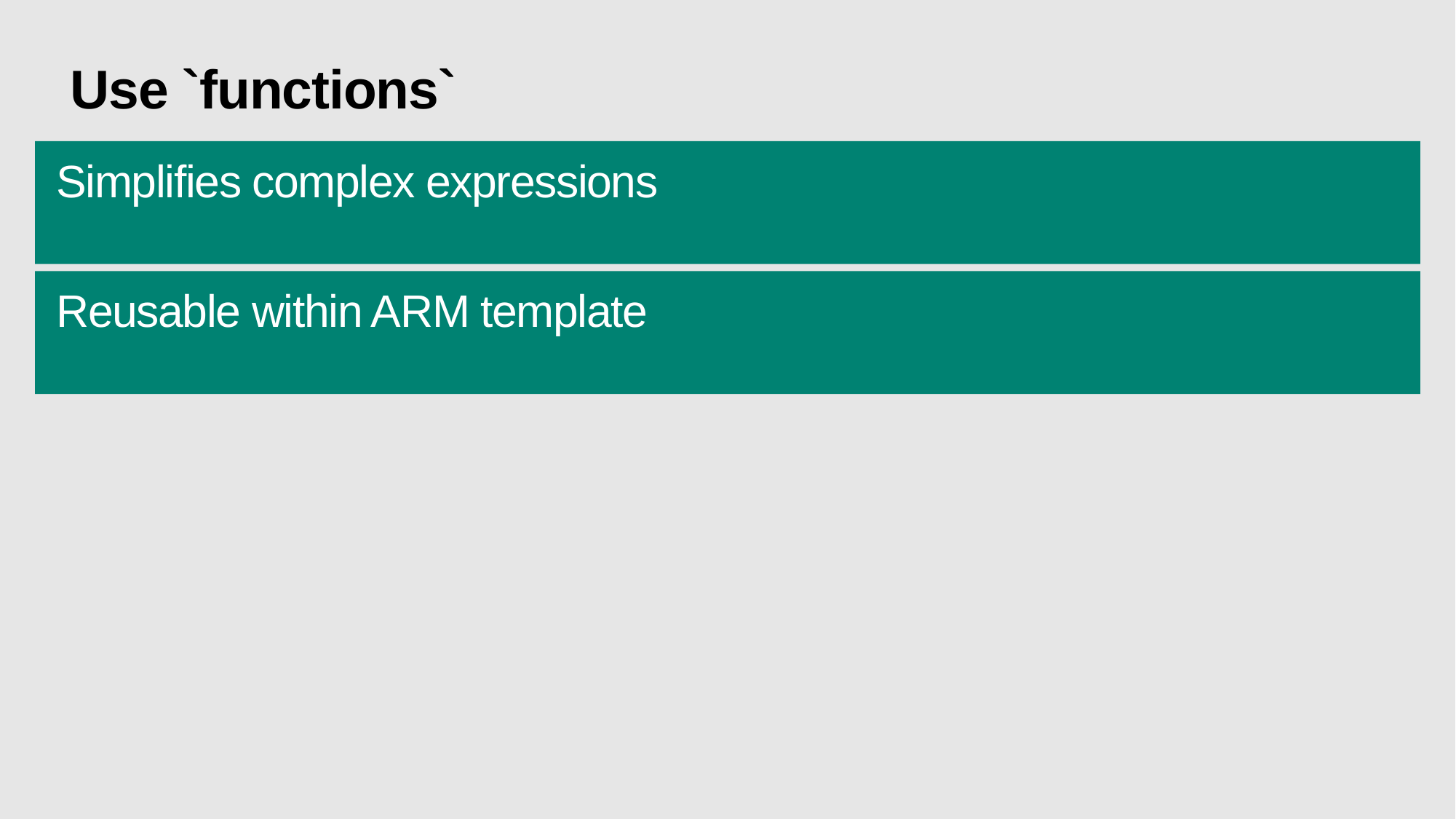

# Use `functions`
Simplifies complex expressions
Reusable within ARM template